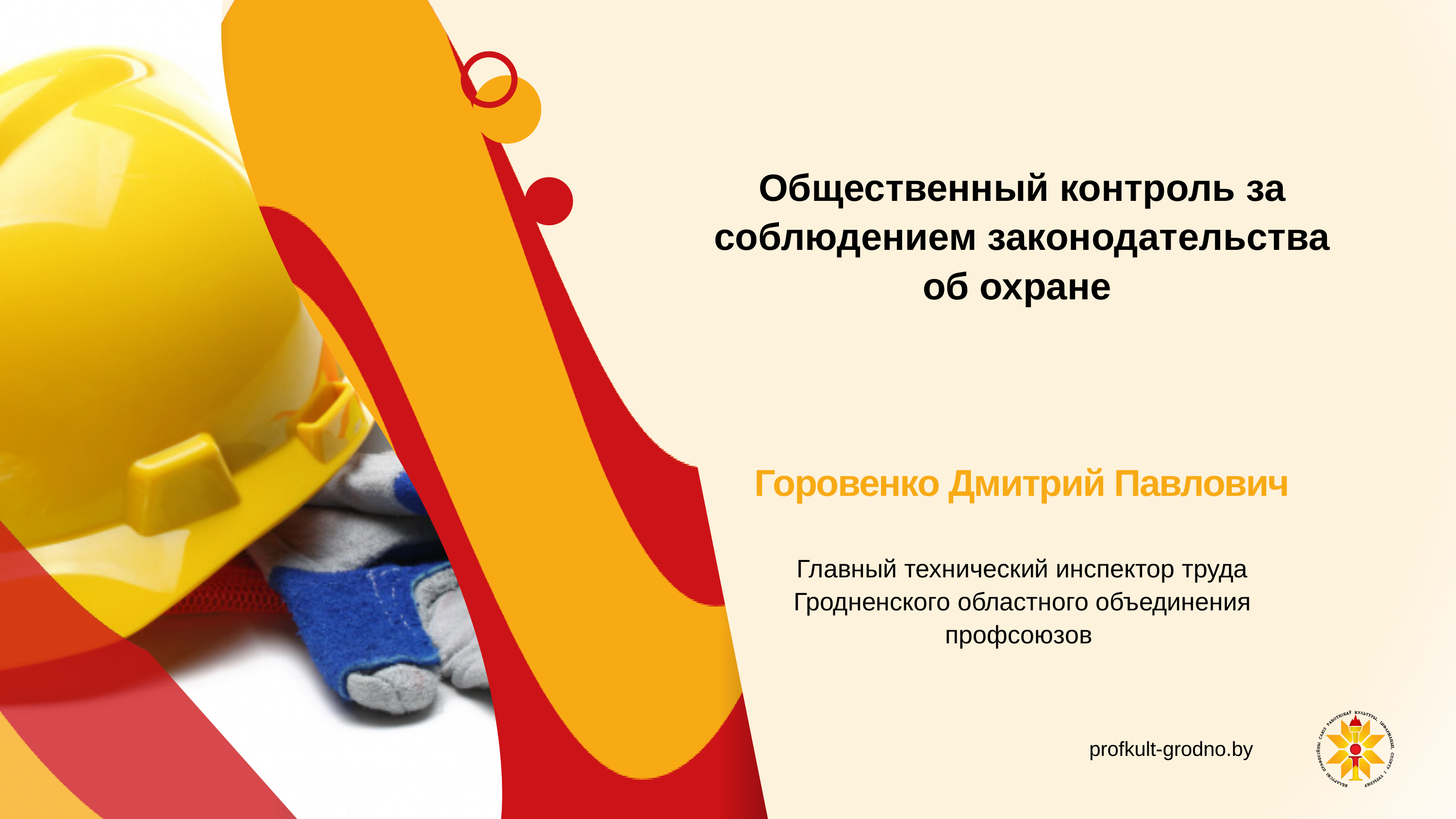

Общественный контроль за соблюдением законодательства об охране

Горовенко Дмитрий Павлович

Главный технический инспектор труда Гродненского областного объединения профсоюзов

profkult-grodno.by